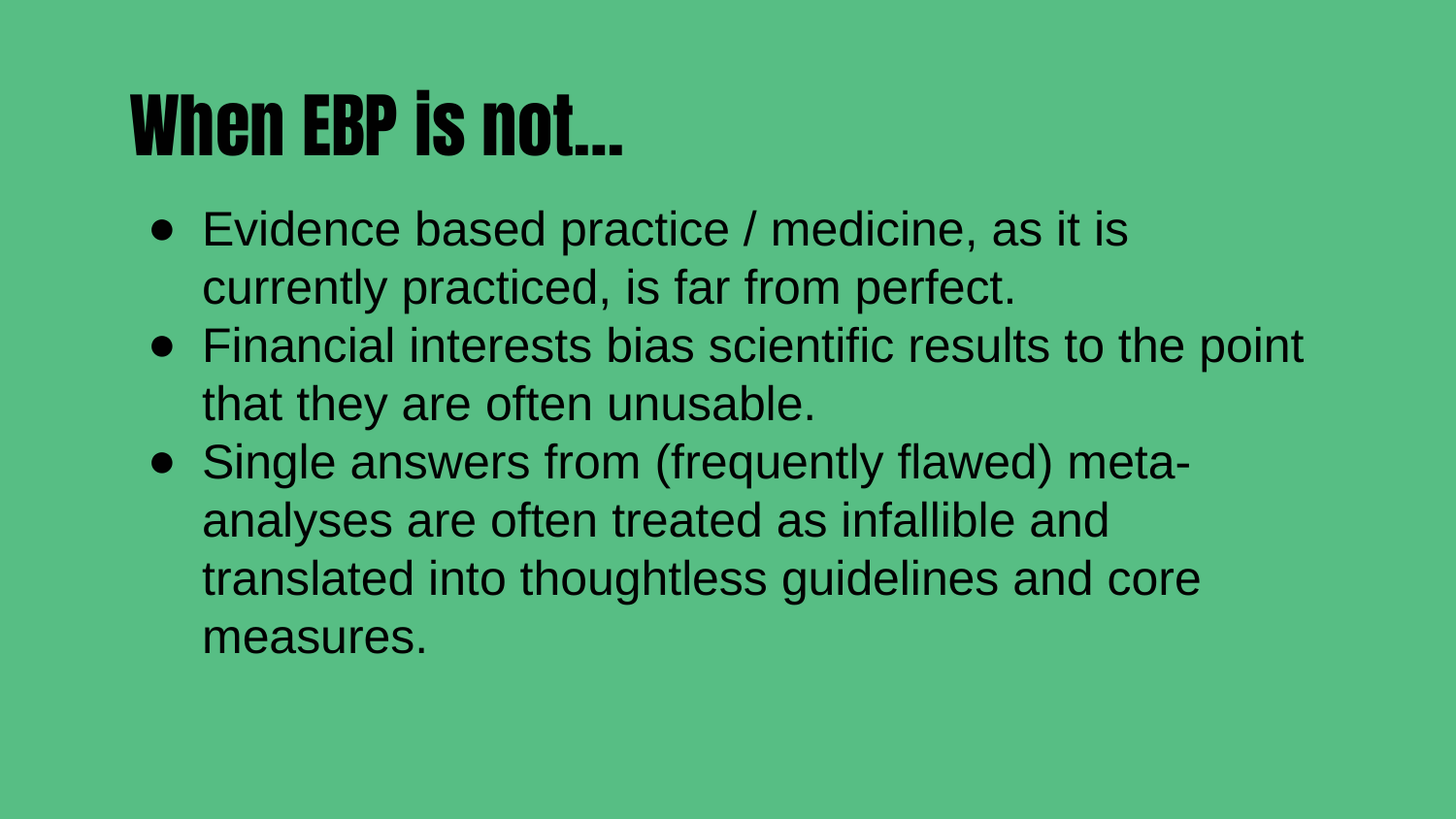

# When EBP is not…
Evidence based practice / medicine, as it is currently practiced, is far from perfect.
Financial interests bias scientific results to the point that they are often unusable.
Single answers from (frequently flawed) meta-analyses are often treated as infallible and translated into thoughtless guidelines and core measures.